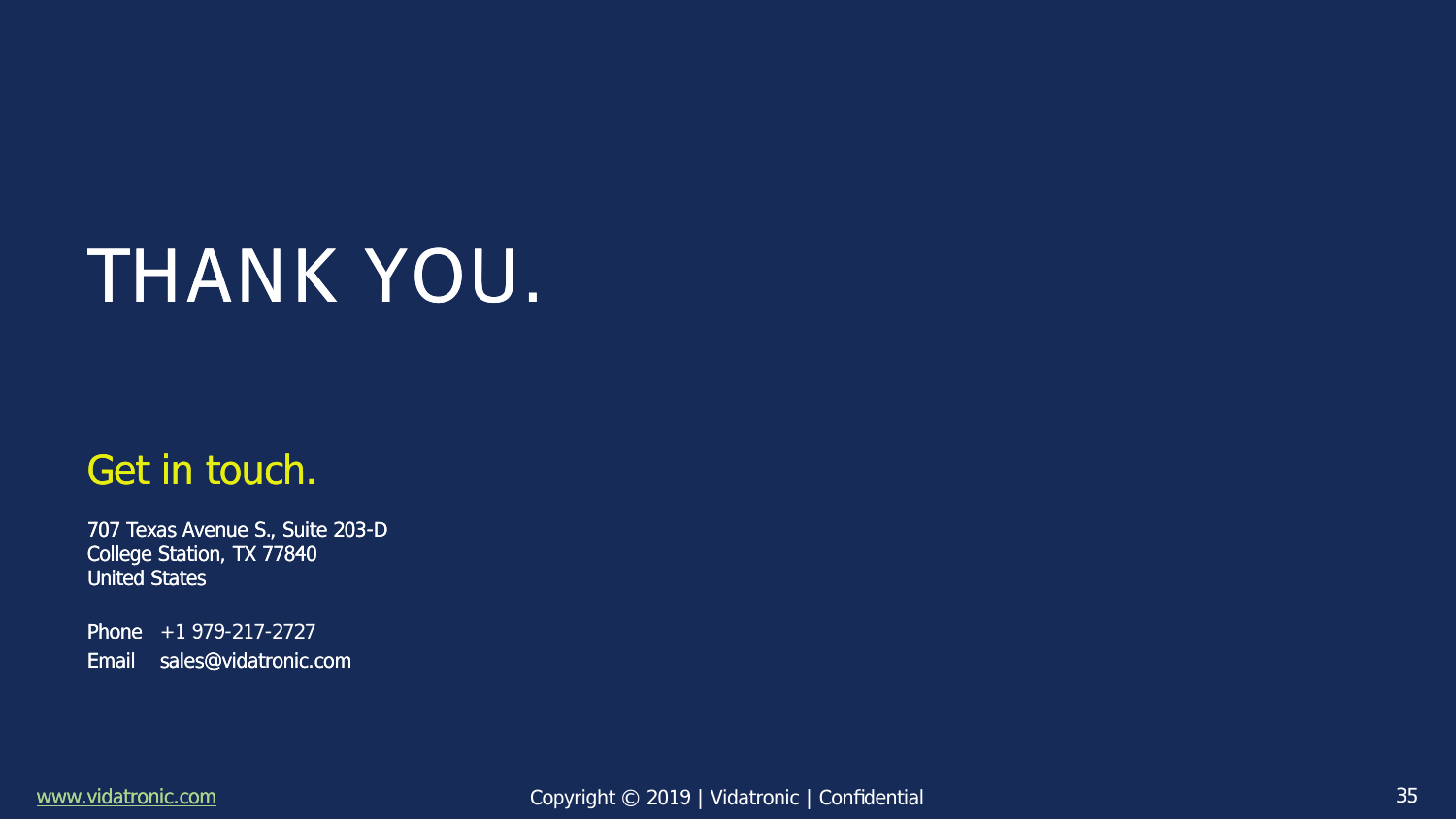

35
Copyright © 2019 | Vidatronic | Confidential